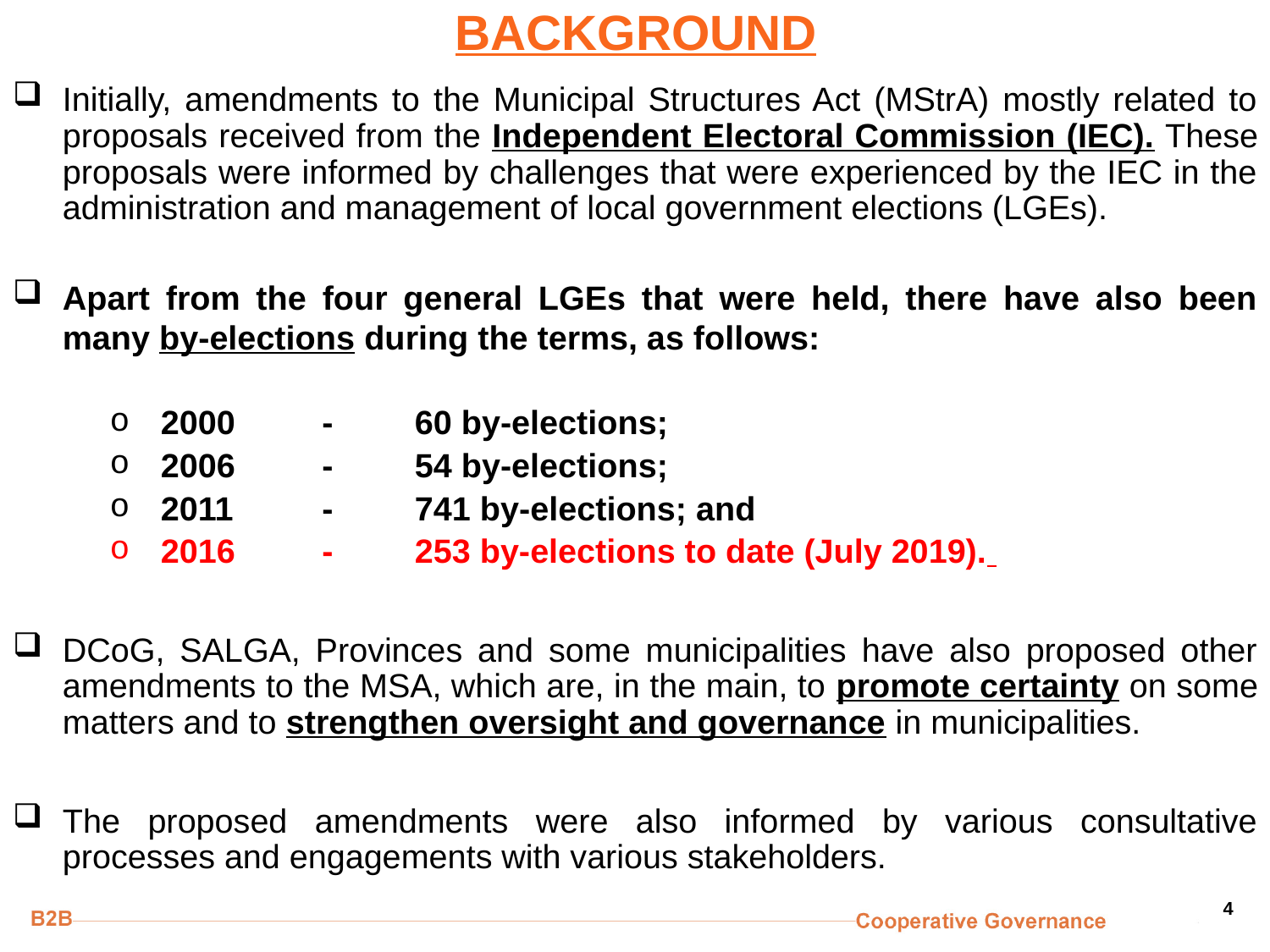

# BACKGROUND
Initially, amendments to the Municipal Structures Act (MStrA) mostly related to proposals received from the Independent Electoral Commission (IEC). These proposals were informed by challenges that were experienced by the IEC in the administration and management of local government elections (LGEs).

Apart from the four general LGEs that were held, there have also been many by-elections during the terms, as follows:

2000 	- 	60 by-elections;
2006 	- 	54 by-elections;
2011 	- 	741 by-elections; and
2016 	-     	253 by-elections to date (July 2019).

DCoG, SALGA, Provinces and some municipalities have also proposed other amendments to the MSA, which are, in the main, to promote certainty on some matters and to strengthen oversight and governance in municipalities.

The proposed amendments were also informed by various consultative processes and engagements with various stakeholders.

4